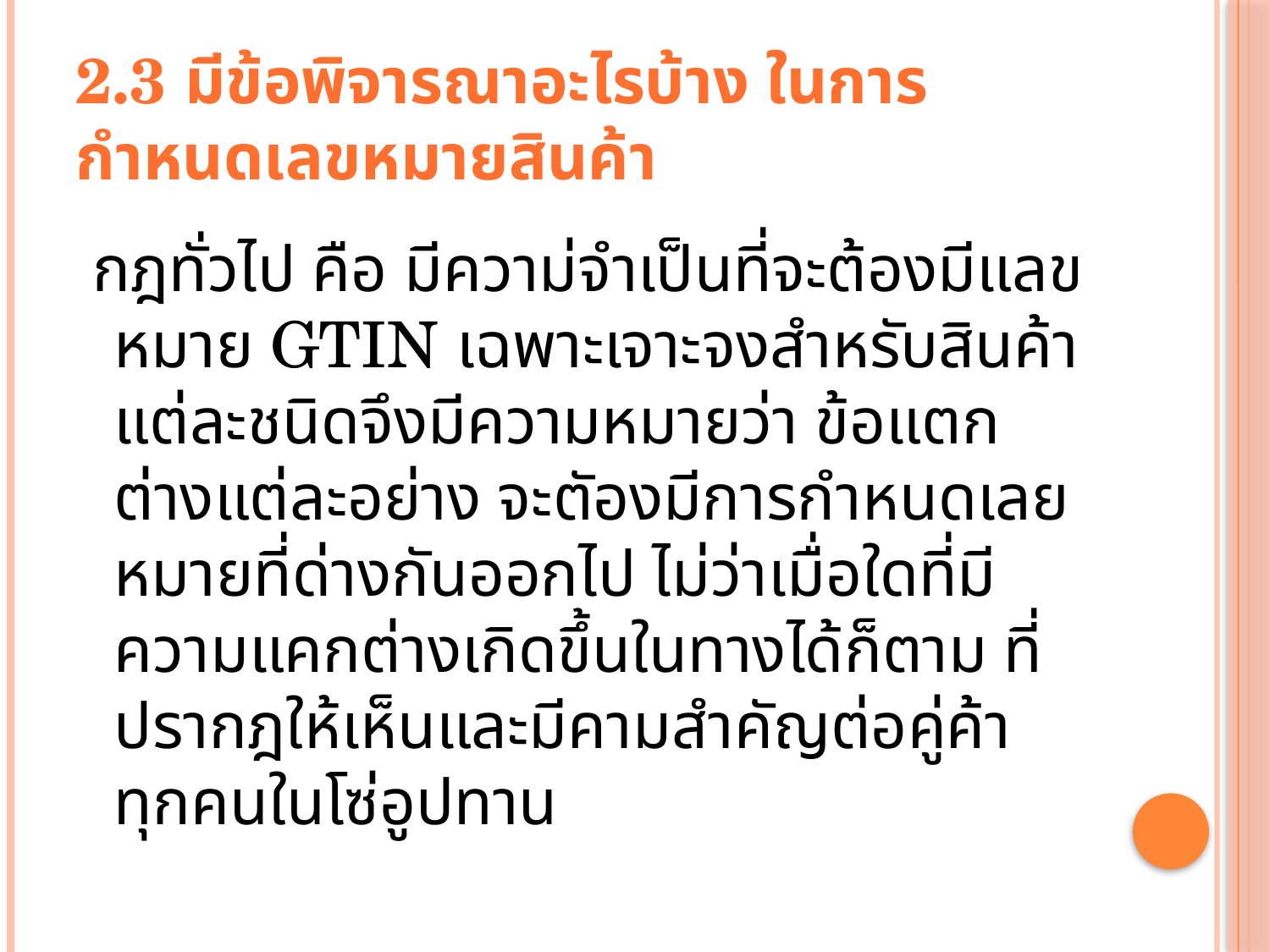

# 2.3 มีข้อพิจารณาอะไรบ้าง ในการกำหนดเลขหมายสินค้า
 กฎทั่วไป คือ มีความ่จำเป็นที่จะต้องมีแลขหมาย GTIN เฉพาะเจาะจงสำหรับสินค้าแต่ละชนิดจึงมีความหมายว่า ข้อแตกต่างแต่ละอย่าง จะตัองมีการกำหนดเลยหมายที่ด่างกันออกไป ไม่ว่าเมื่อใดที่มีความแคกต่างเกิดขึ้นในทางได้ก็ตาม ที่ปรากฎให้เห็นและมีคามสำคัญต่อคู่ค้าทุกคนในโซ่อูปทาน